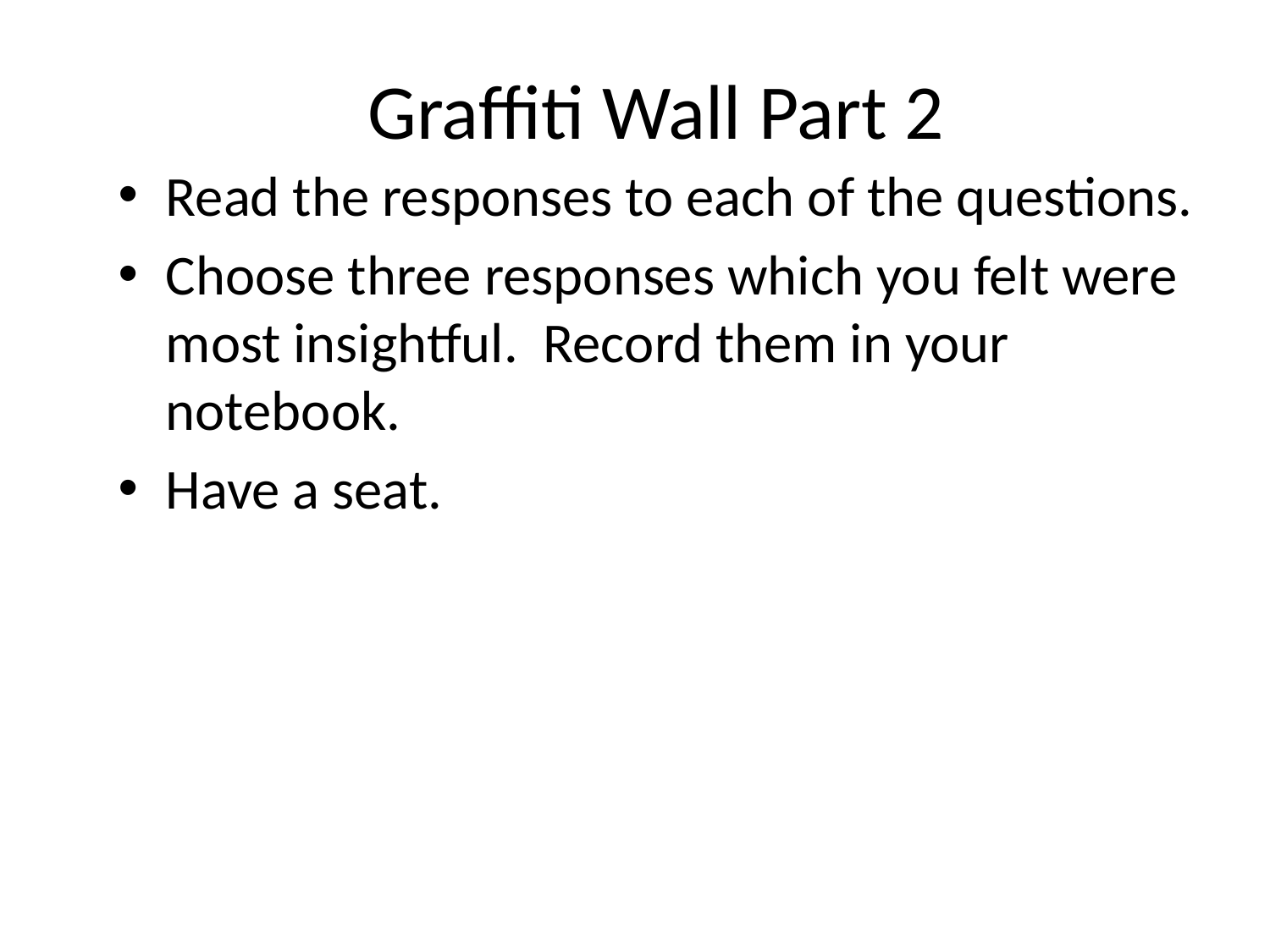

# Graffiti Wall Part 2
Read the responses to each of the questions.
Choose three responses which you felt were most insightful.  Record them in your notebook.
Have a seat.